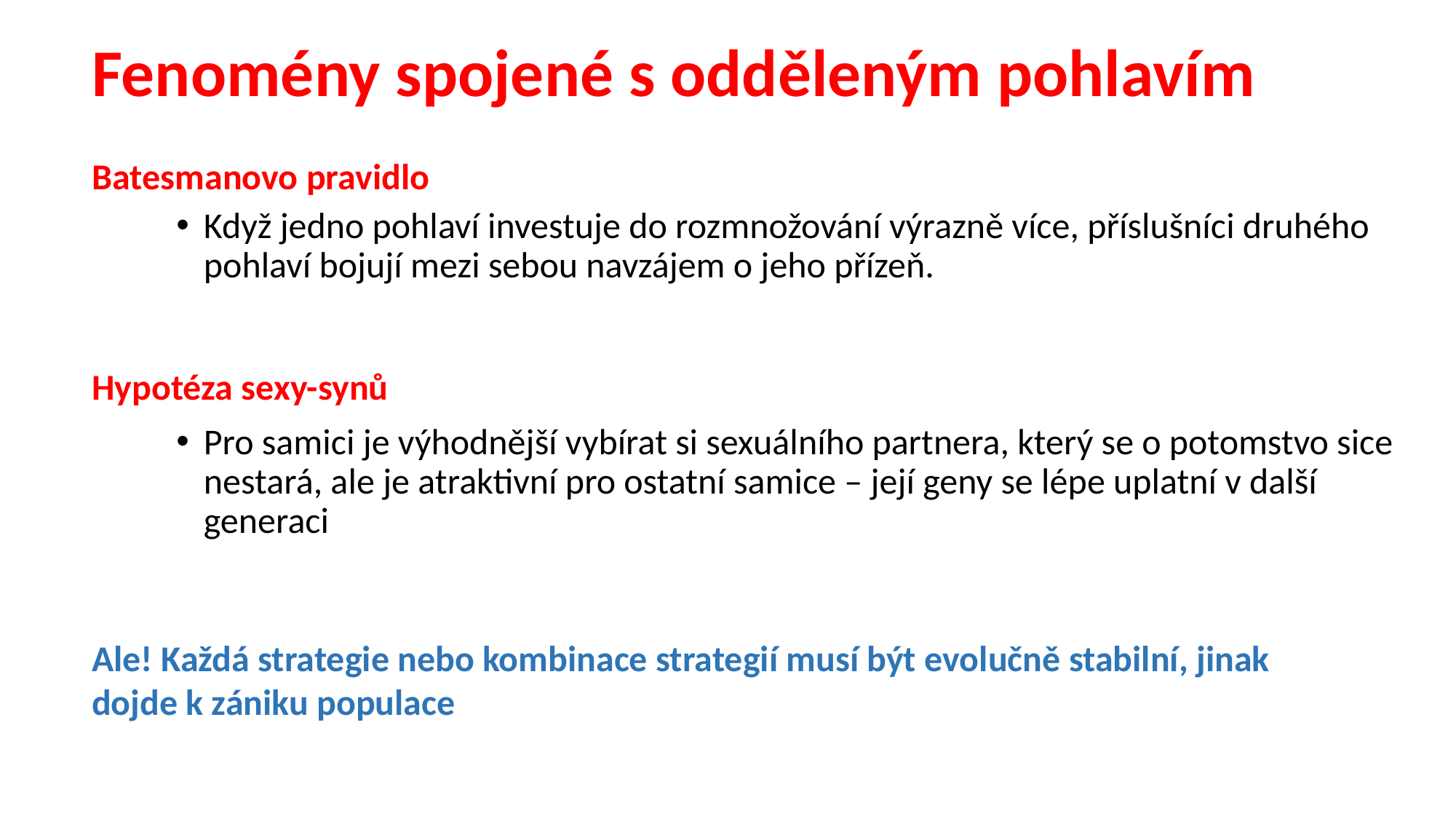

Fenomény spojené s odděleným pohlavím
# Batesmanovo pravidlo
Když jedno pohlaví investuje do rozmnožování výrazně více, příslušníci druhého pohlaví bojují mezi sebou navzájem o jeho přízeň.
Hypotéza sexy-synů
Pro samici je výhodnější vybírat si sexuálního partnera, který se o potomstvo sice nestará, ale je atraktivní pro ostatní samice – její geny se lépe uplatní v další generaci
Ale! Každá strategie nebo kombinace strategií musí být evolučně stabilní, jinak dojde k zániku populace